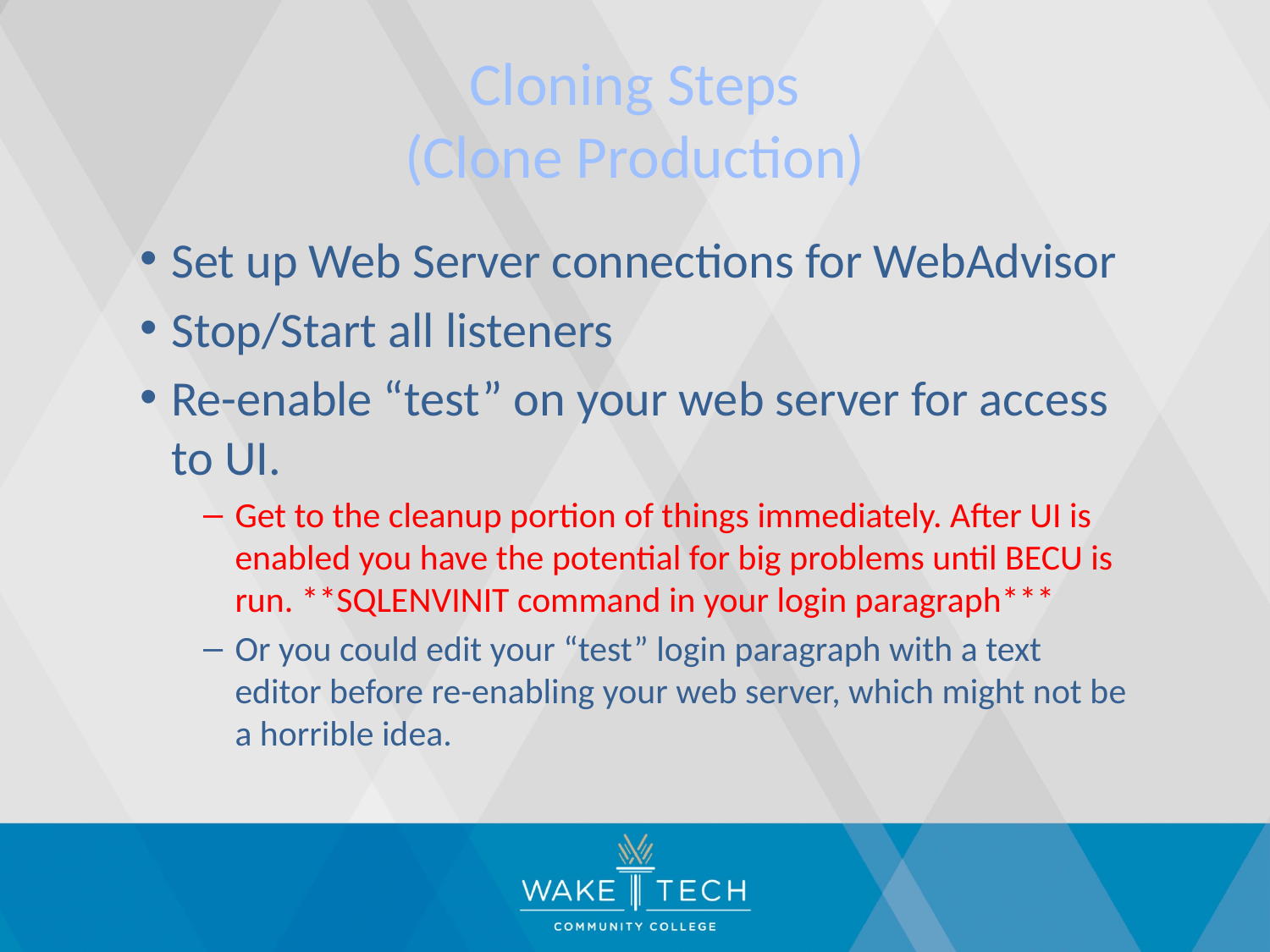

# Cloning Steps (Clone Production)
Set up Web Server connections for WebAdvisor
Stop/Start all listeners
Re-enable “test” on your web server for access to UI.
Get to the cleanup portion of things immediately. After UI is enabled you have the potential for big problems until BECU is run. **SQLENVINIT command in your login paragraph***
Or you could edit your “test” login paragraph with a text editor before re-enabling your web server, which might not be a horrible idea.